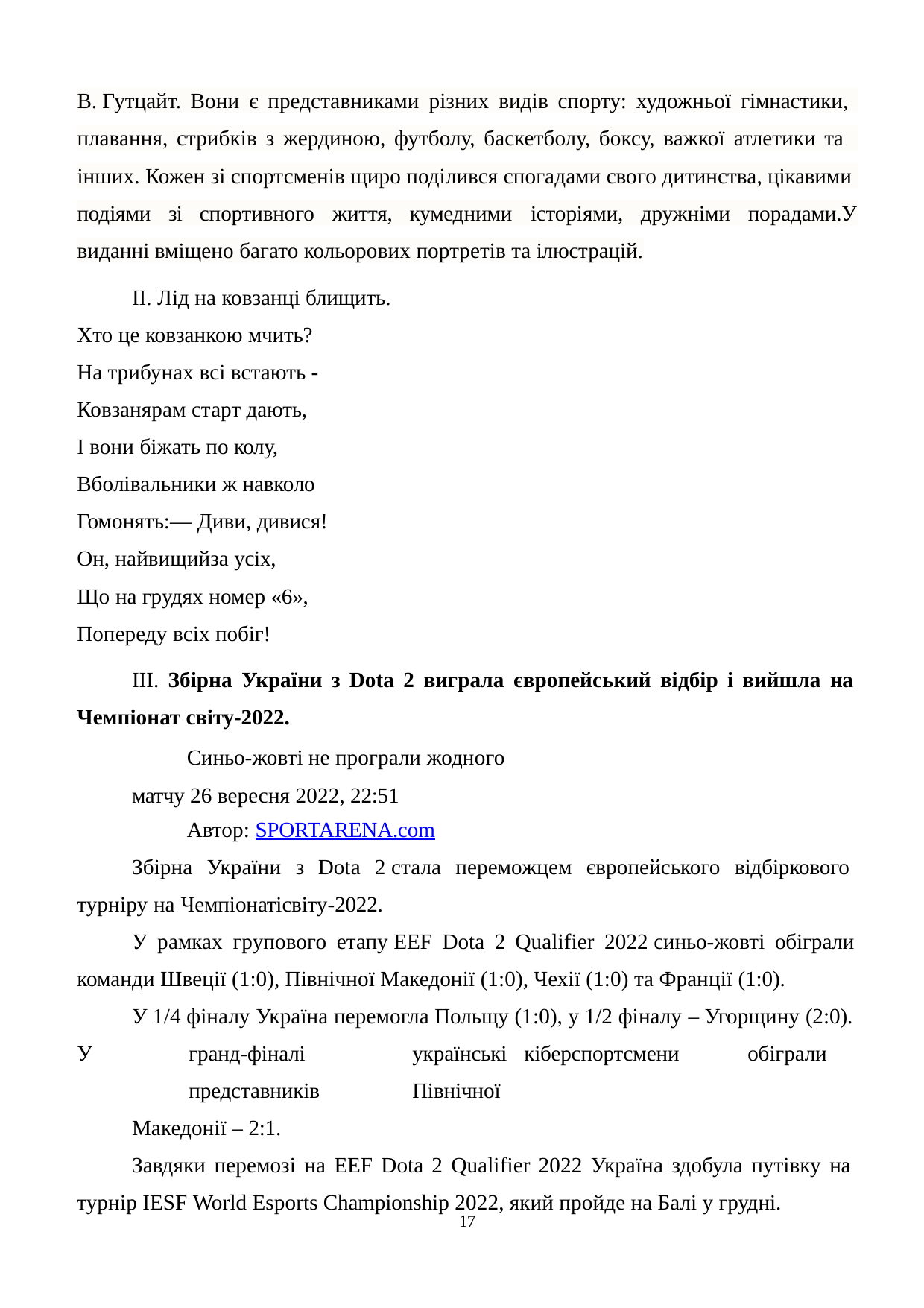

В. Гутцайт. Вони є представниками різних видів спорту: художньої гімнастики,
плавання, стрибків з жердиною, футболу, баскетболу, боксу, важкої атлетики та
інших. Кожен зі спортсменів щиро поділився спогадами свого дитинства, цікавими
подіями	зі	спортивного	життя,	кумедними	історіями,	дружніми	порадами.У
виданні вміщено багато кольорових портретів та ілюстрацій.
ІІ. Лід на ковзанці блищить.
Хто це ковзанкою мчить? На трибунах всі встають -
Ковзанярам старт дають,
І вони біжать по колу, Вболівальники ж навколо Гомонять:— Диви, дивися! Он, найвищийза усіх,
Що на грудях номер «6», Попереду всіх побіг!
ІІІ. Збірна України з Dota 2 виграла європейський відбір і вийшла на Чемпіонат світу-2022.
Синьо-жовті не програли жодного матчу 26 вересня 2022, 22:51
Автор: SPORTARENA.com
Збірна  України  з  Dota  2 стала  переможцем  європейського  відбіркового турніру на Чемпіонатісвіту-2022.
У рамках групового етапу EEF Dota 2 Qualifier 2022 синьо-жовті обіграли команди Швеції (1:0), Північної Македонії (1:0), Чехії (1:0) та Франції (1:0).
У 1/4 фіналу Україна перемогла Польщу (1:0), у 1/2 фіналу – Угорщину (2:0). У	гранд-фіналі	українські	кіберспортсмени	обіграли	представників	Північної
Македонії – 2:1.
Завдяки перемозі на EEF Dota 2 Qualifier 2022 Україна здобула путівку на турнір IESF World Esports Championship 2022, який пройде на Балі у грудні.
17